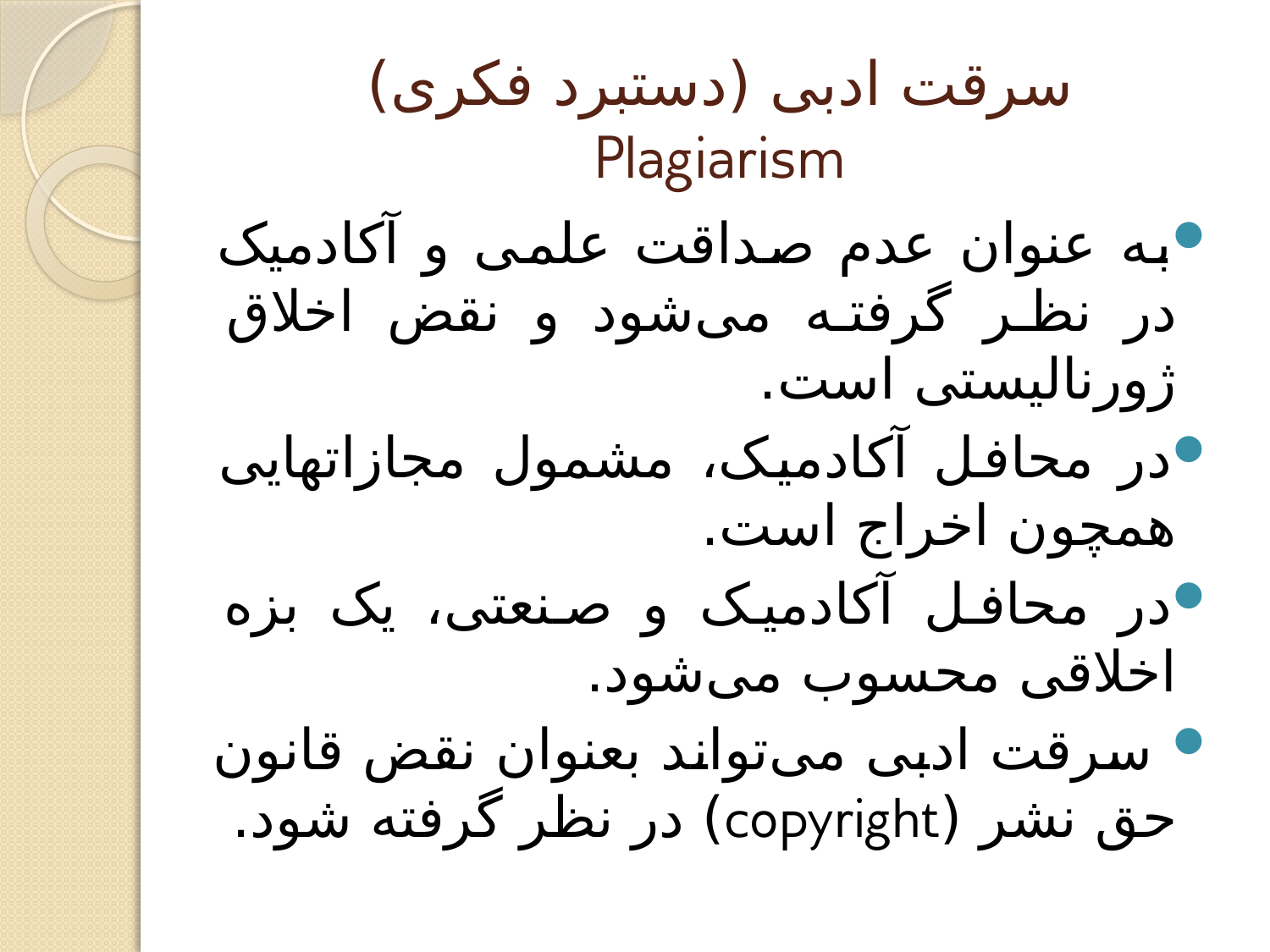

# سرقت ادبی (دستبرد فکری) Plagiarism
به عنوان عدم صداقت علمی و آکادمیک در نظر گرفته می‌شود و نقض اخلاق ژورنالیستی است.
در محافل آکادمیک، مشمول مجازاتهایی همچون اخراج است.
در محافل آکادمیک و صنعتی، یک بزه اخلاقی محسوب می‌شود.
 سرقت ادبی می‌تواند بعنوان نقض قانون حق نشر (copyright) در نظر گرفته شود.